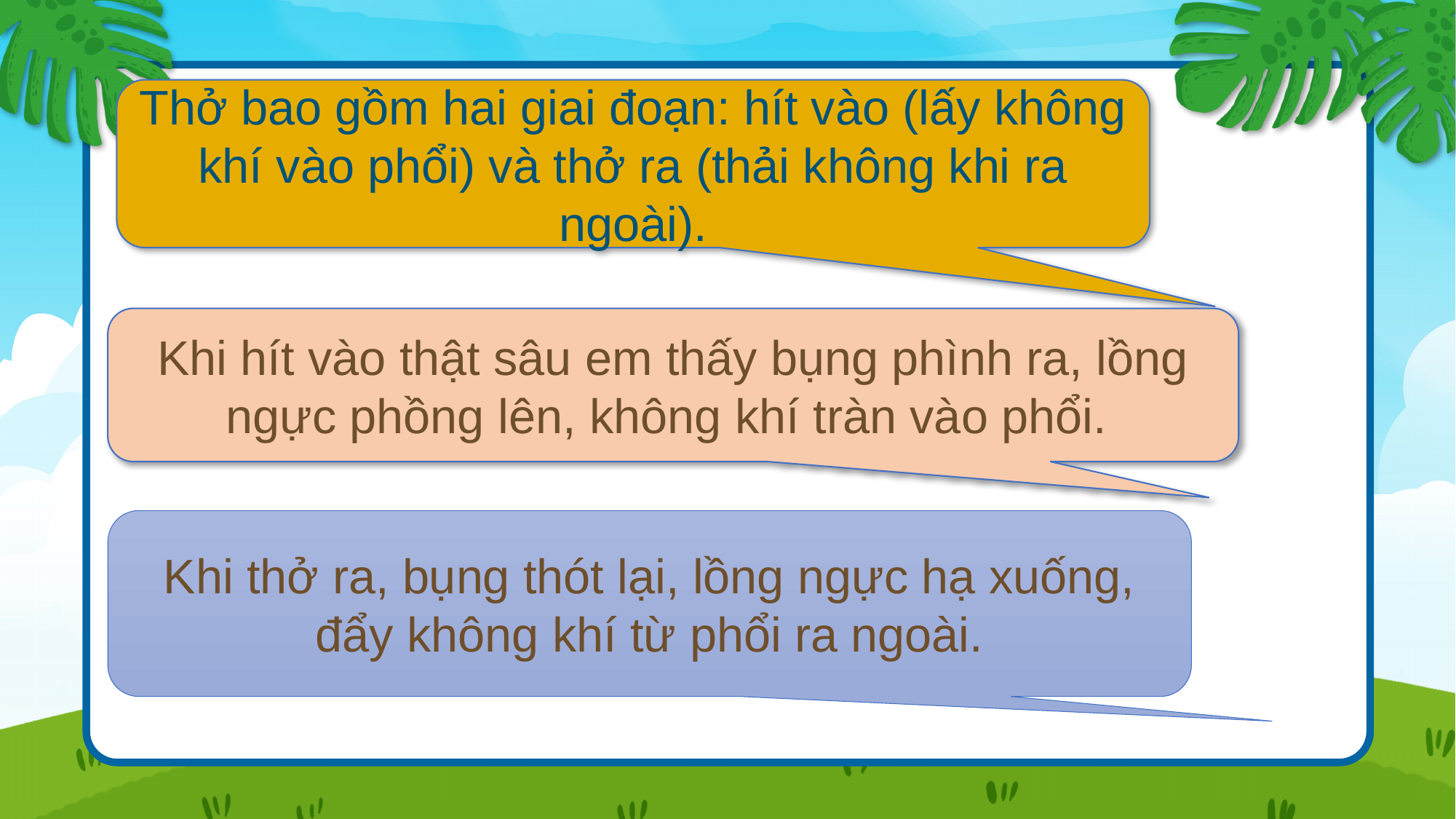

Thở bao gồm hai giai đoạn: hít vào (lấy không khí vào phổi) và thở ra (thải không khi ra ngoài).
Khi hít vào thật sâu em thấy bụng phình ra, lồng ngực phồng lên, không khí tràn vào phổi.
Khi thở ra, bụng thót lại, lồng ngực hạ xuống, đẩy không khí từ phổi ra ngoài.